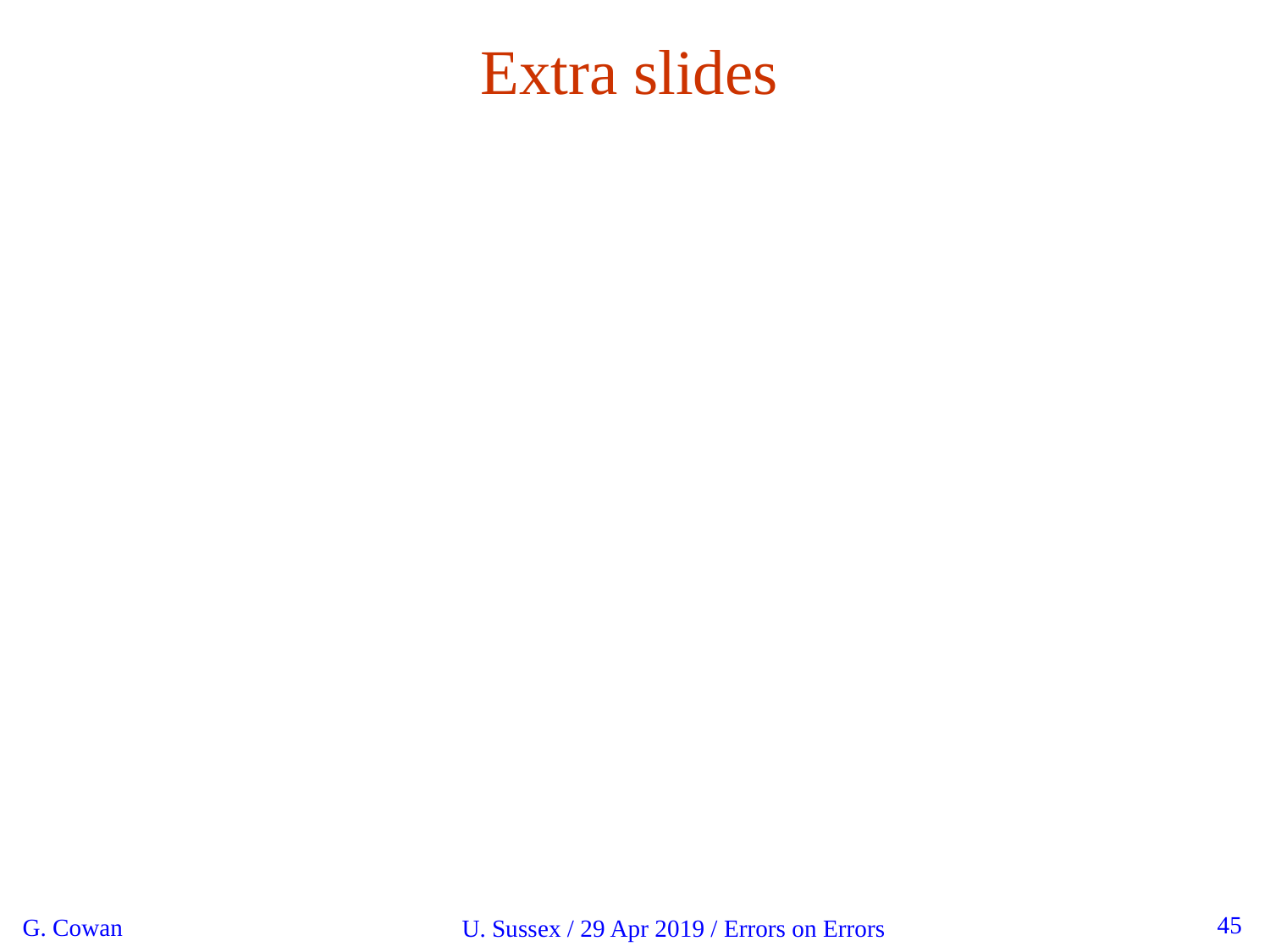

Extra slides
45
G. Cowan
U. Sussex / 29 Apr 2019 / Errors on Errors